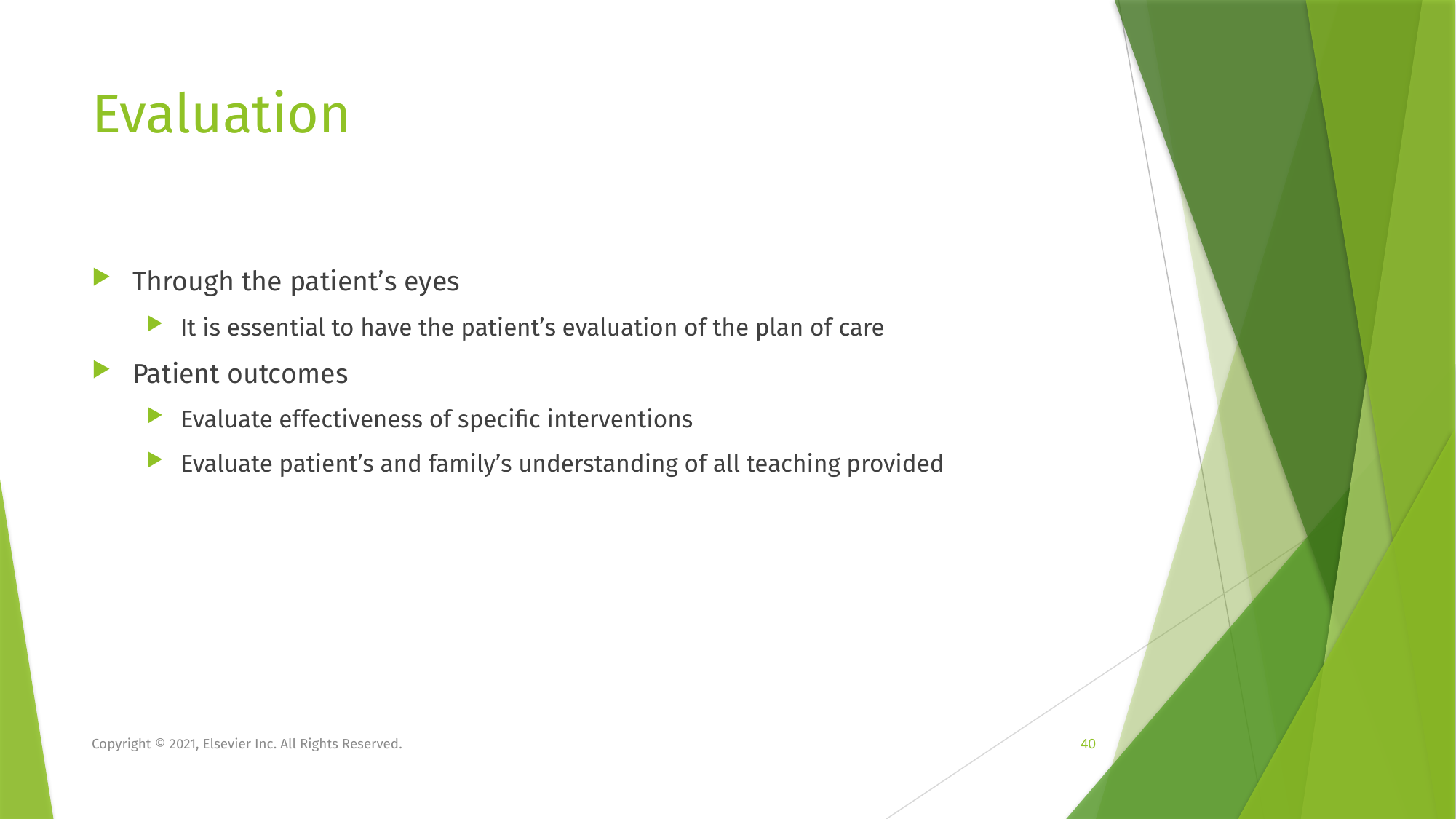

# Evaluation
Through the patient’s eyes
It is essential to have the patient’s evaluation of the plan of care
Patient outcomes
Evaluate effectiveness of specific interventions
Evaluate patient’s and family’s understanding of all teaching provided
Copyright © 2021, Elsevier Inc. All Rights Reserved.
 40